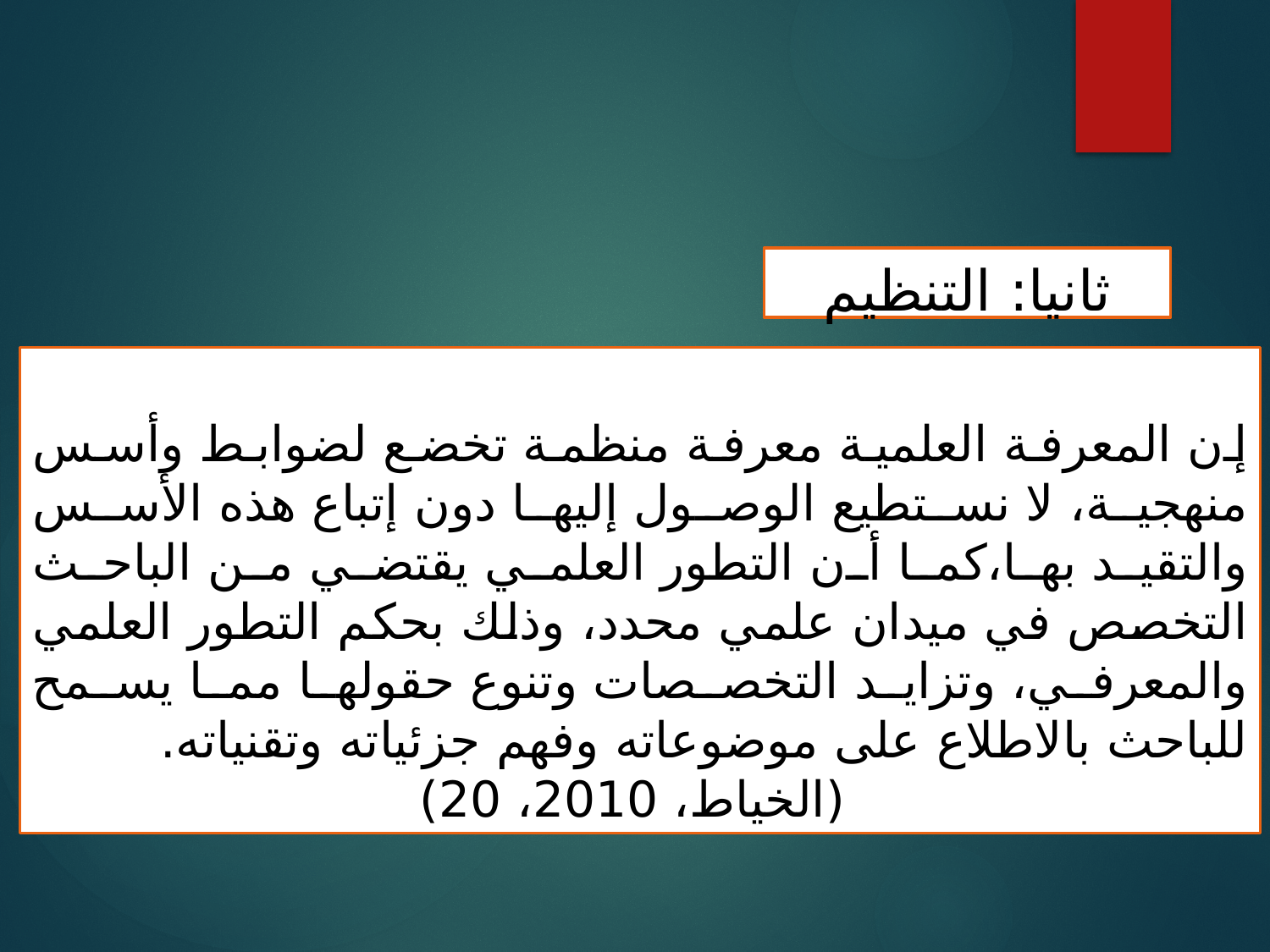

ثانيا: التنظيم

إن المعرفة العلمية معرفة منظمة تخضع لضوابط وأسس منهجية، لا نستطيع الوصول إليها دون إتباع هذه الأسس والتقيد بها،كما أن التطور العلمي يقتضي من الباحث التخصص في ميدان علمي محدد، وذلك بحكم التطور العلمي والمعرفي، وتزايد التخصصات وتنوع حقولها مما يسمح للباحث بالاطلاع على موضوعاته وفهم جزئياته وتقنياته.
 (الخياط، 2010، 20)